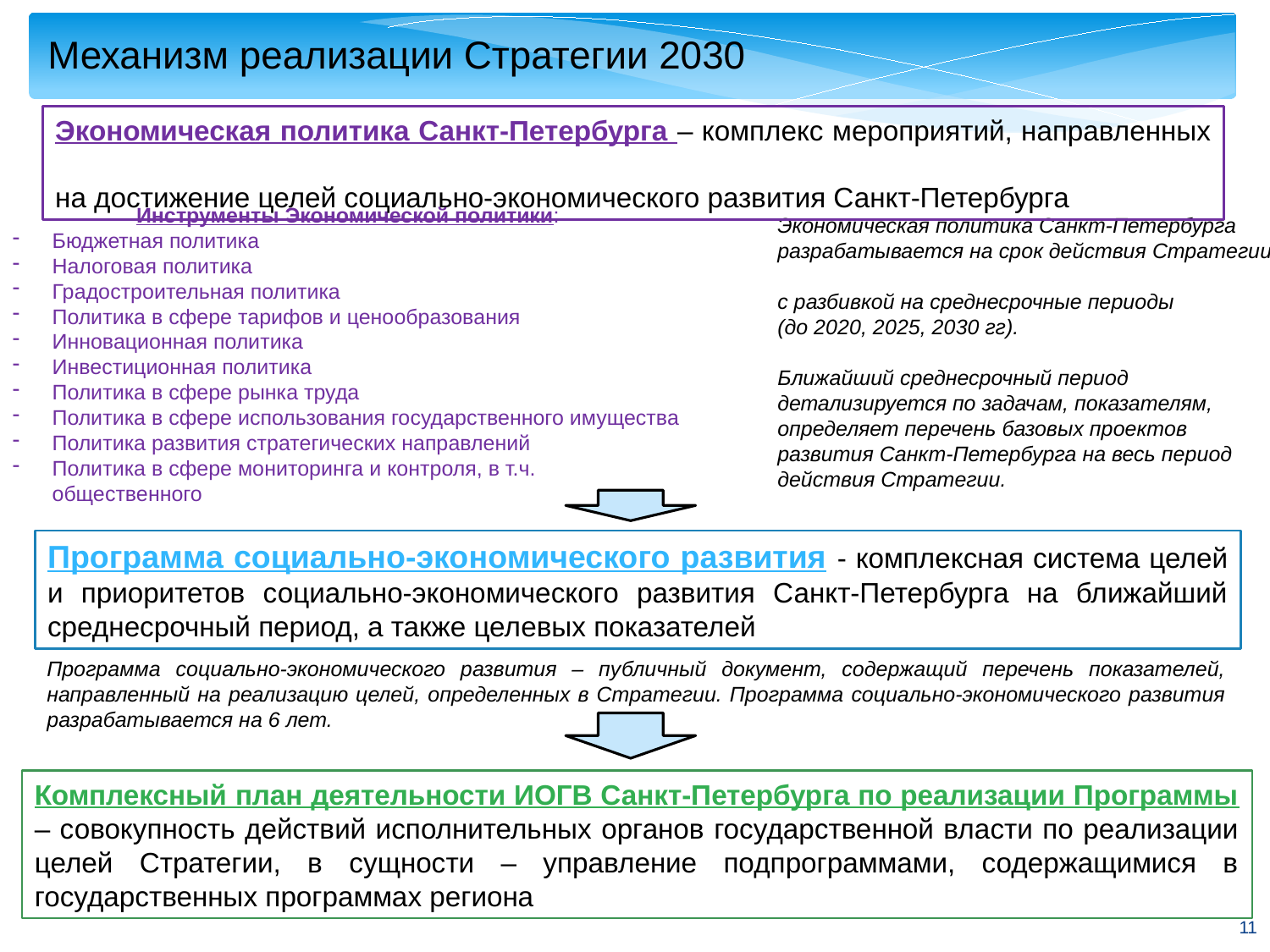

Механизм реализации Стратегии 2030
Экономическая политика Санкт-Петербурга – комплекс мероприятий, направленных
на достижение целей социально-экономического развития Санкт-Петербурга
Инструменты Экономической политики:
Бюджетная политика
Налоговая политика
Градостроительная политика
Политика в сфере тарифов и ценообразования
Инновационная политика
Инвестиционная политика
Политика в сфере рынка труда
Политика в сфере использования государственного имущества
Политика развития стратегических направлений
Политика в сфере мониторинга и контроля, в т.ч. общественного
Экономическая политика Санкт-Петербурга разрабатывается на срок действия Стратегии
с разбивкой на среднесрочные периоды
(до 2020, 2025, 2030 гг).

Ближайший среднесрочный период детализируется по задачам, показателям, определяет перечень базовых проектов развития Санкт-Петербурга на весь период действия Стратегии.

Программа социально-экономического развития - комплексная система целей и приоритетов социально-экономического развития Санкт-Петербурга на ближайший среднесрочный период, а также целевых показателей
Программа социально-экономического развития – публичный документ, содержащий перечень показателей, направленный на реализацию целей, определенных в Стратегии. Программа социально-экономического развития разрабатывается на 6 лет.

Комплексный план деятельности ИОГВ Санкт-Петербурга по реализации Программы – совокупность действий исполнительных органов государственной власти по реализации целей Стратегии, в сущности – управление подпрограммами, содержащимися в государственных программах региона
11